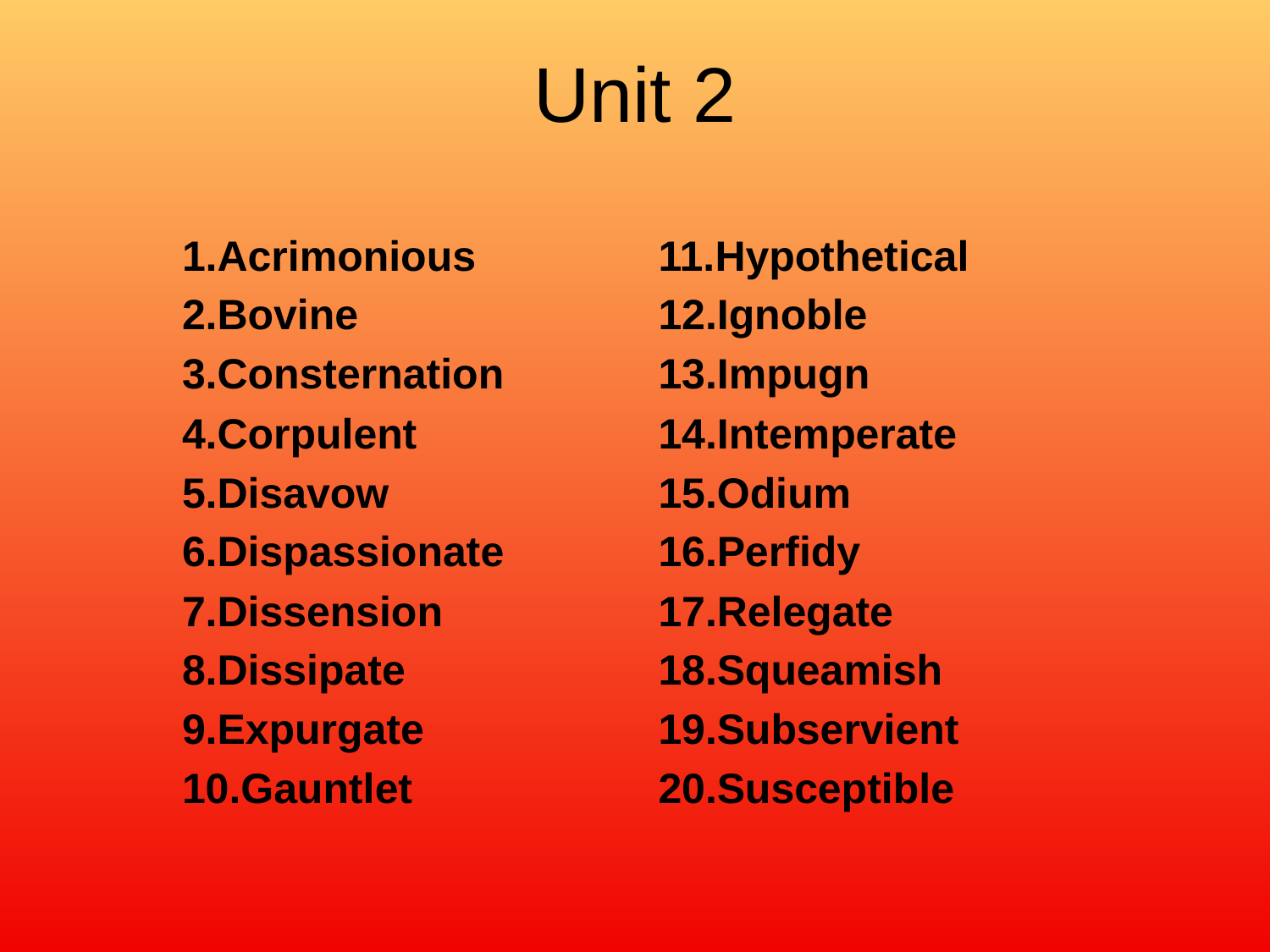

# Unit 2
Acrimonious
Bovine
Consternation
Corpulent
Disavow
Dispassionate
Dissension
Dissipate
Expurgate
Gauntlet
Hypothetical
Ignoble
Impugn
Intemperate
Odium
Perfidy
Relegate
Squeamish
Subservient
Susceptible